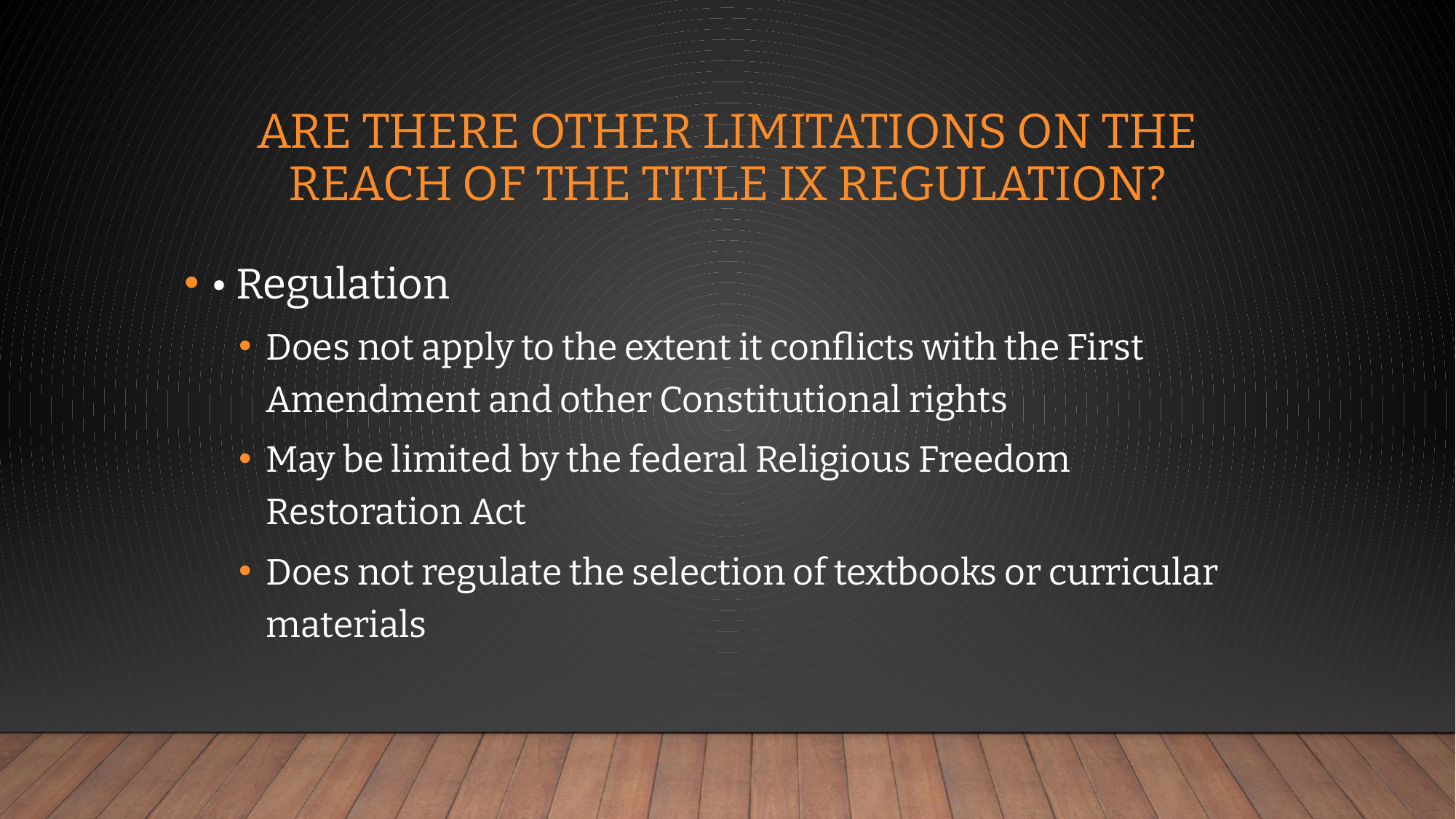

# Are there other limitations on the reach of the Title IX regulation?
• Regulation
Does not apply to the extent it conflicts with the First Amendment and other Constitutional rights
May be limited by the federal Religious Freedom Restoration Act
Does not regulate the selection of textbooks or curricular materials